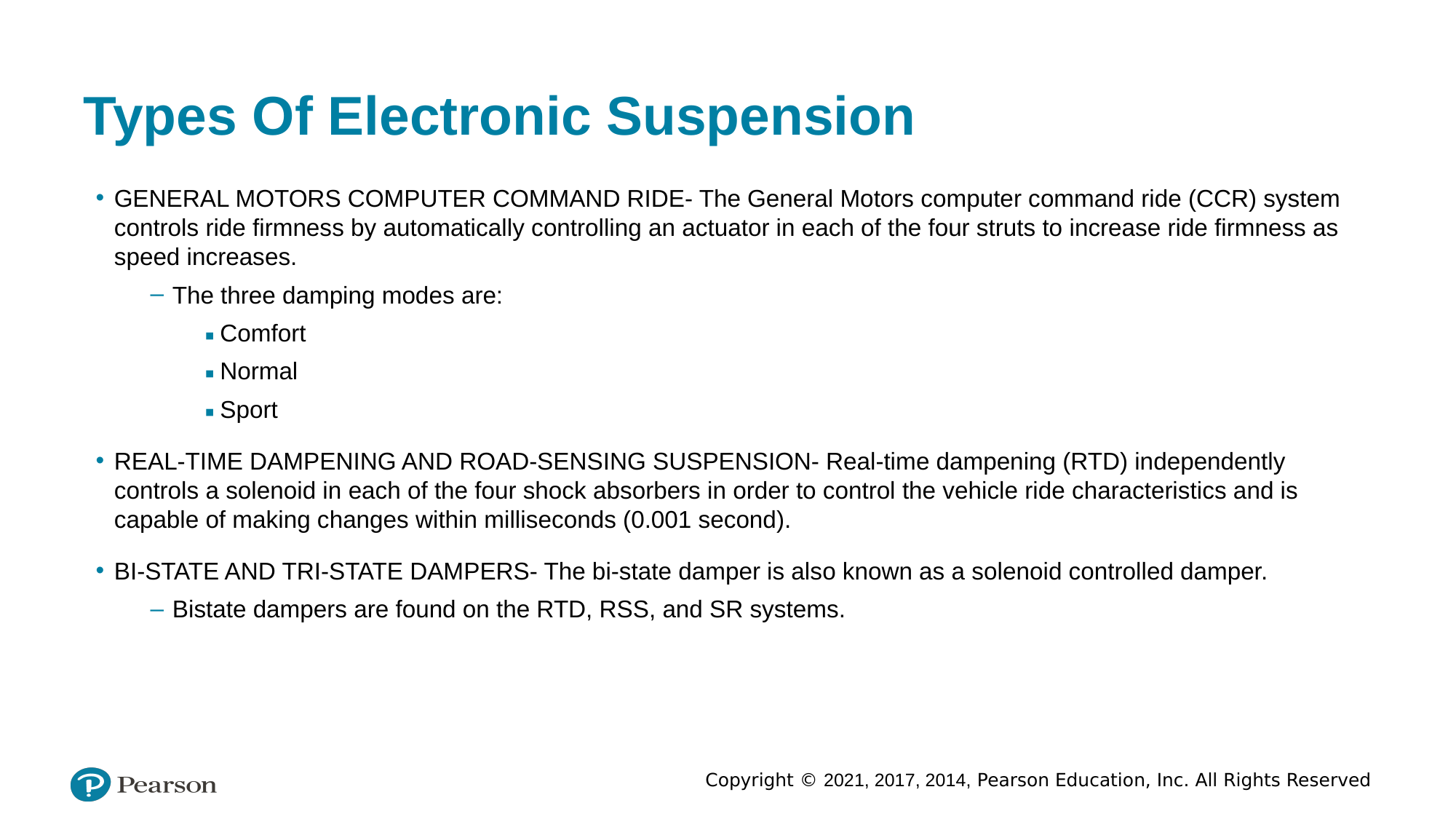

# Types Of Electronic Suspension
GENERAL MOTORS COMPUTER COMMAND RIDE- The General Motors computer command ride (CCR) system controls ride firmness by automatically controlling an actuator in each of the four struts to increase ride firmness as speed increases.
The three damping modes are:
Comfort
Normal
Sport
REAL-TIME DAMPENING AND ROAD-SENSING SUSPENSION- Real-time dampening (RTD) independently controls a solenoid in each of the four shock absorbers in order to control the vehicle ride characteristics and is capable of making changes within milliseconds (0.001 second).
BI-STATE AND TRI-STATE DAMPERS- The bi-state damper is also known as a solenoid controlled damper.
Bistate dampers are found on the RTD, RSS, and SR systems.